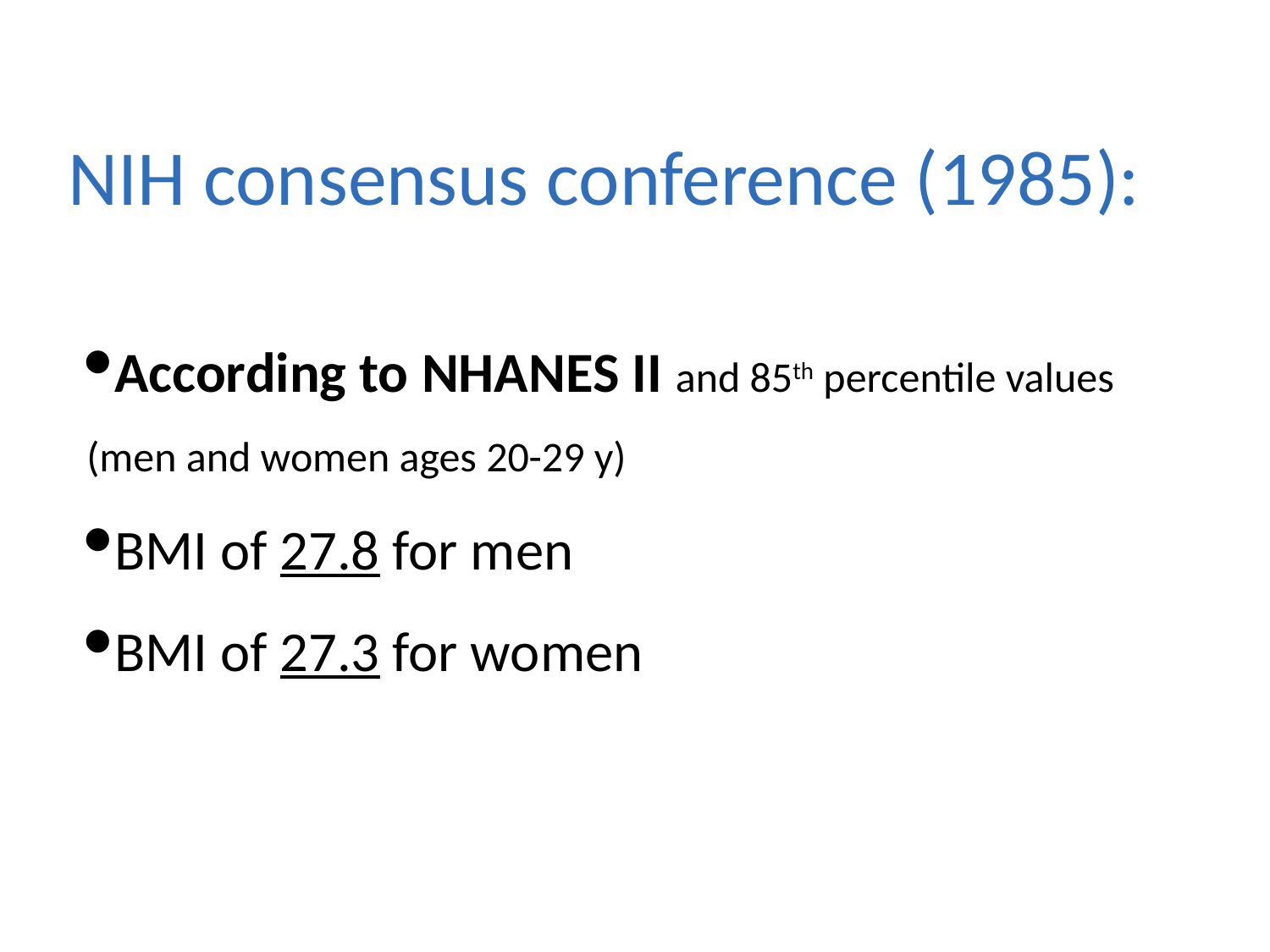

# NIH consensus conference (1985):
According to NHANES II and 85th percentile values (men and women ages 20-29 y)
BMI of 27.8 for men
BMI of 27.3 for women